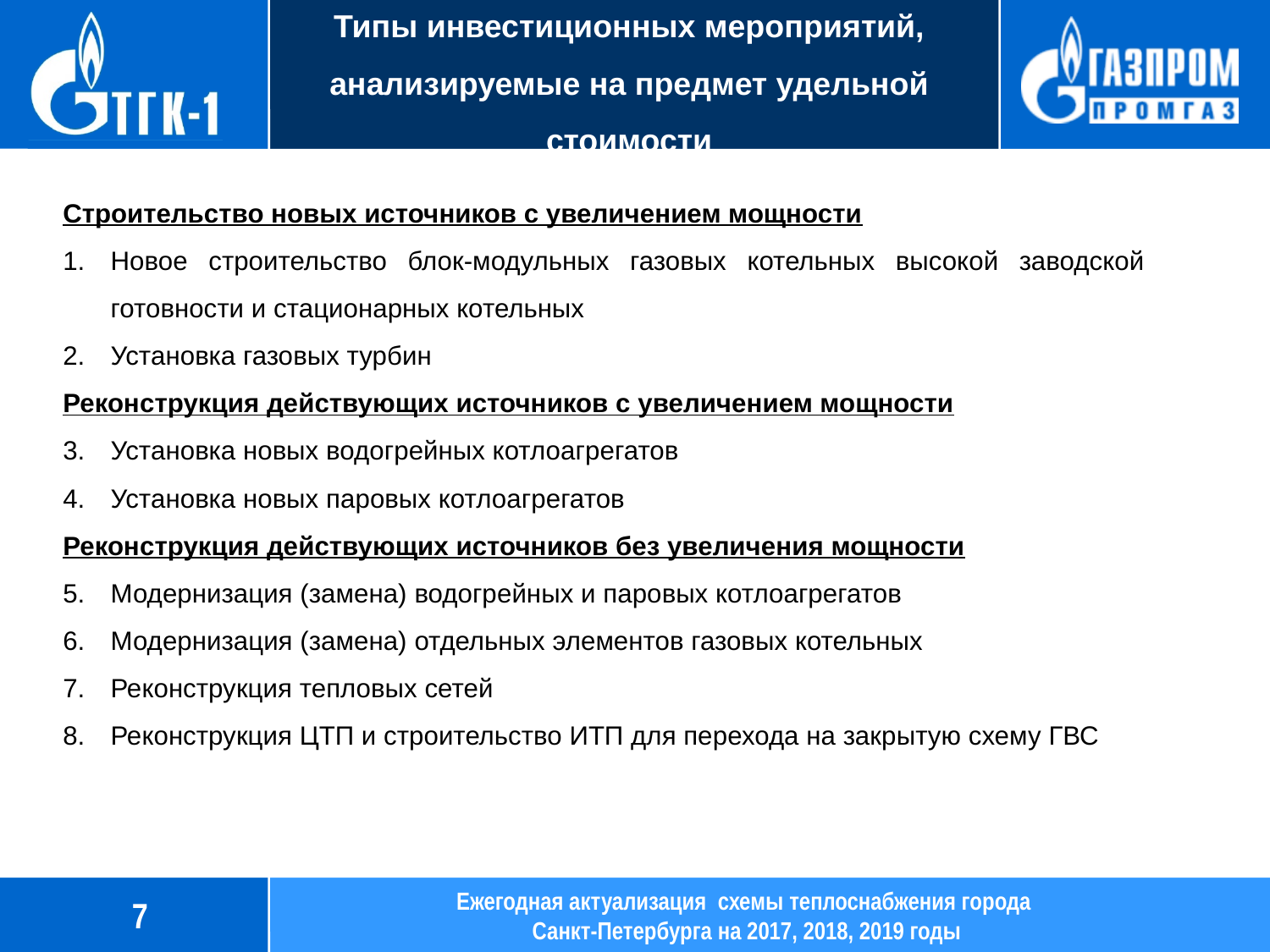

# Типы инвестиционных мероприятий, анализируемые на предмет удельной стоимости
Строительство новых источников с увеличением мощности
Новое строительство блок-модульных газовых котельных высокой заводской готовности и стационарных котельных
Установка газовых турбин
Реконструкция действующих источников с увеличением мощности
Установка новых водогрейных котлоагрегатов
Установка новых паровых котлоагрегатов
Реконструкция действующих источников без увеличения мощности
Модернизация (замена) водогрейных и паровых котлоагрегатов
Модернизация (замена) отдельных элементов газовых котельных
Реконструкция тепловых сетей
Реконструкция ЦТП и строительство ИТП для перехода на закрытую схему ГВС

7
Ежегодная актуализация  схемы теплоснабжения города
Санкт-Петербурга на 2017, 2018, 2019 годы